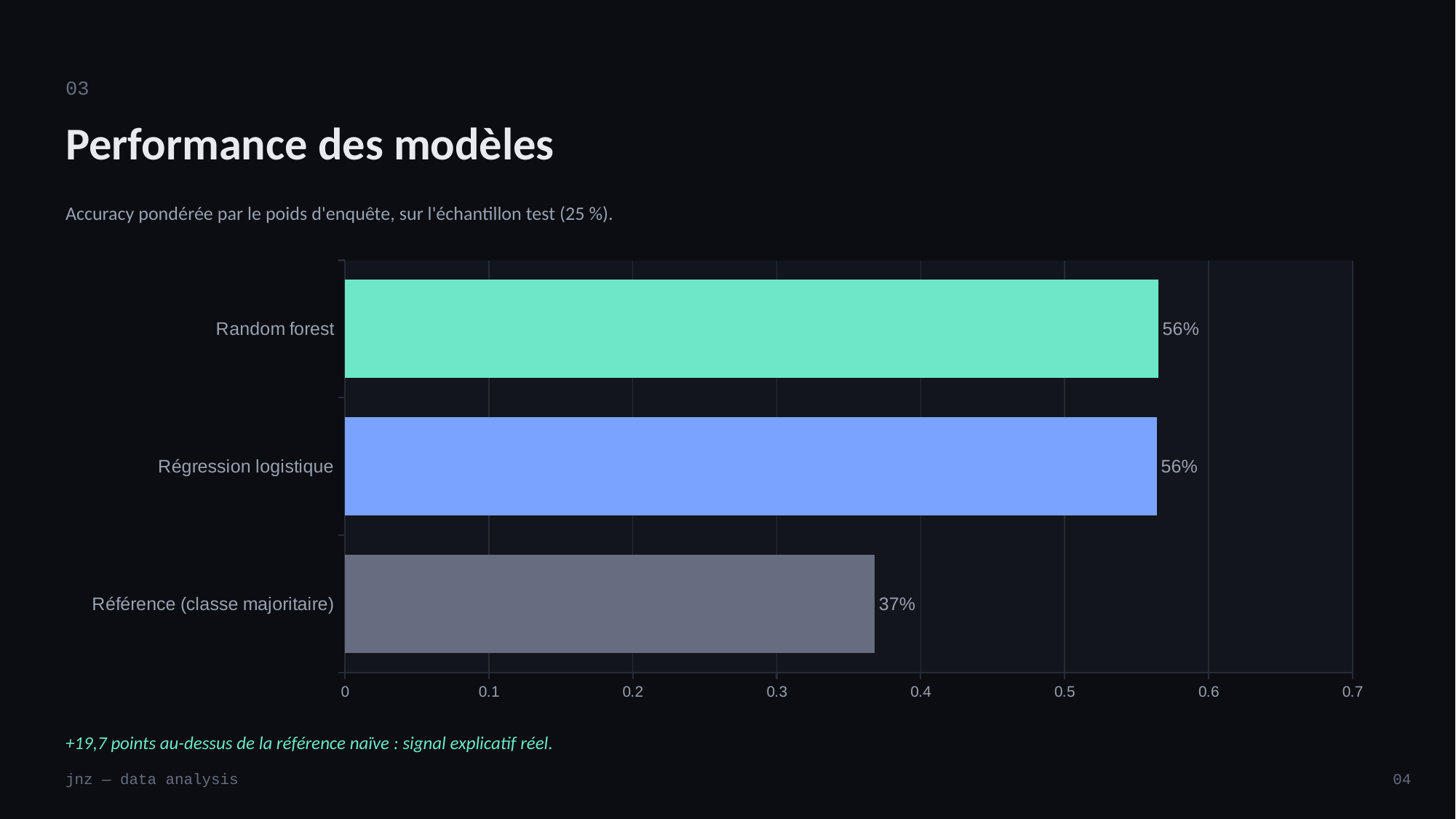

03
Performance des modèles
Accuracy pondérée par le poids d'enquête, sur l'échantillon test (25 %).

### Chart

| Category | Accuracy |
|---|---|
| Référence (classe majoritaire) | 0.368 |
| Régression logistique | 0.564 |
| Random forest | 0.565 |
+19,7 points au-dessus de la référence naïve : signal explicatif réel.
jnz — data analysis
04